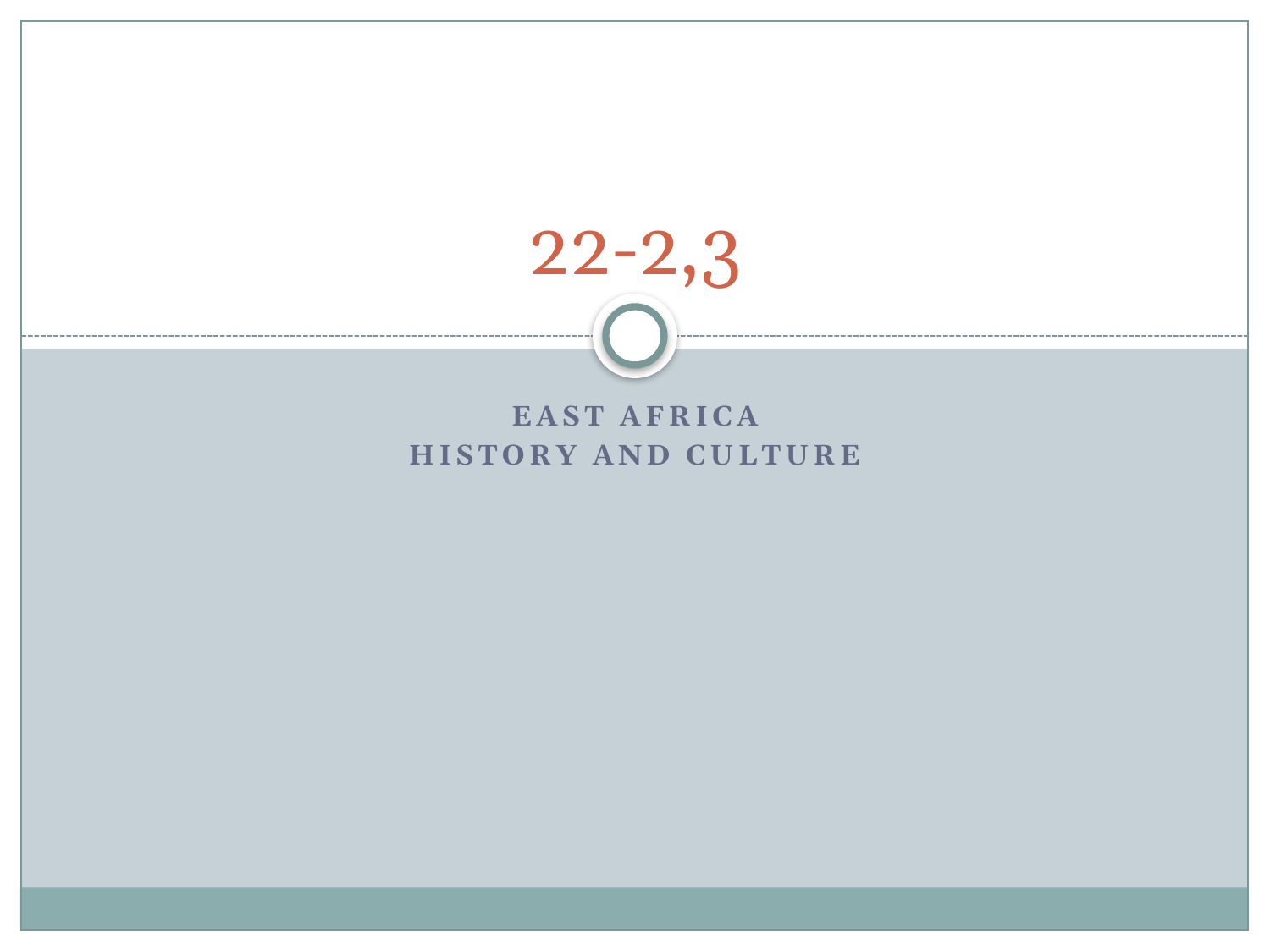

# 22-2,3
East Africa
History and Culture